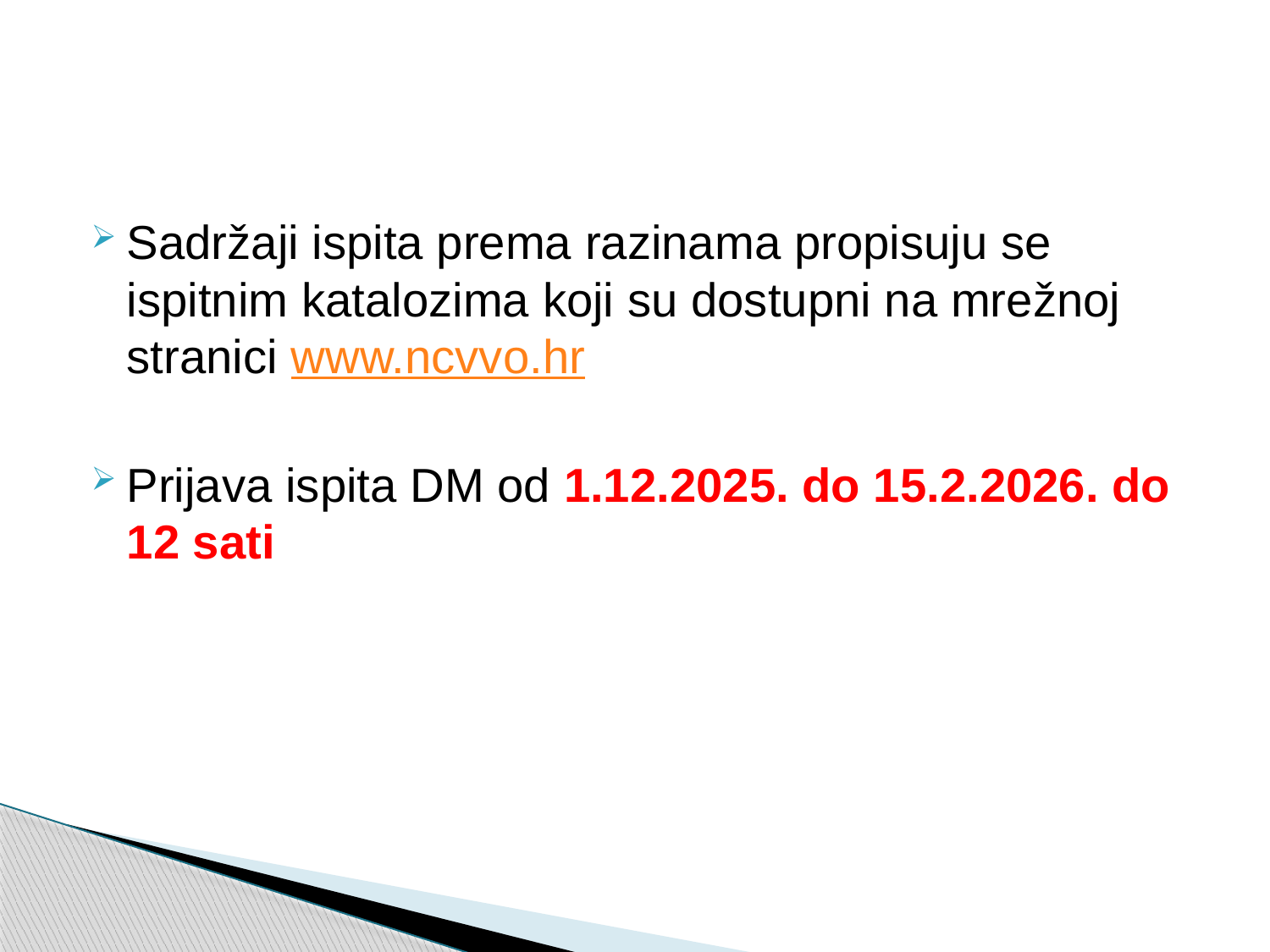

#
Sadržaji ispita prema razinama propisuju se ispitnim katalozima koji su dostupni na mrežnoj stranici www.ncvvo.hr

Prijava ispita DM od 1.12.2025. do 15.2.2026. do 12 sati